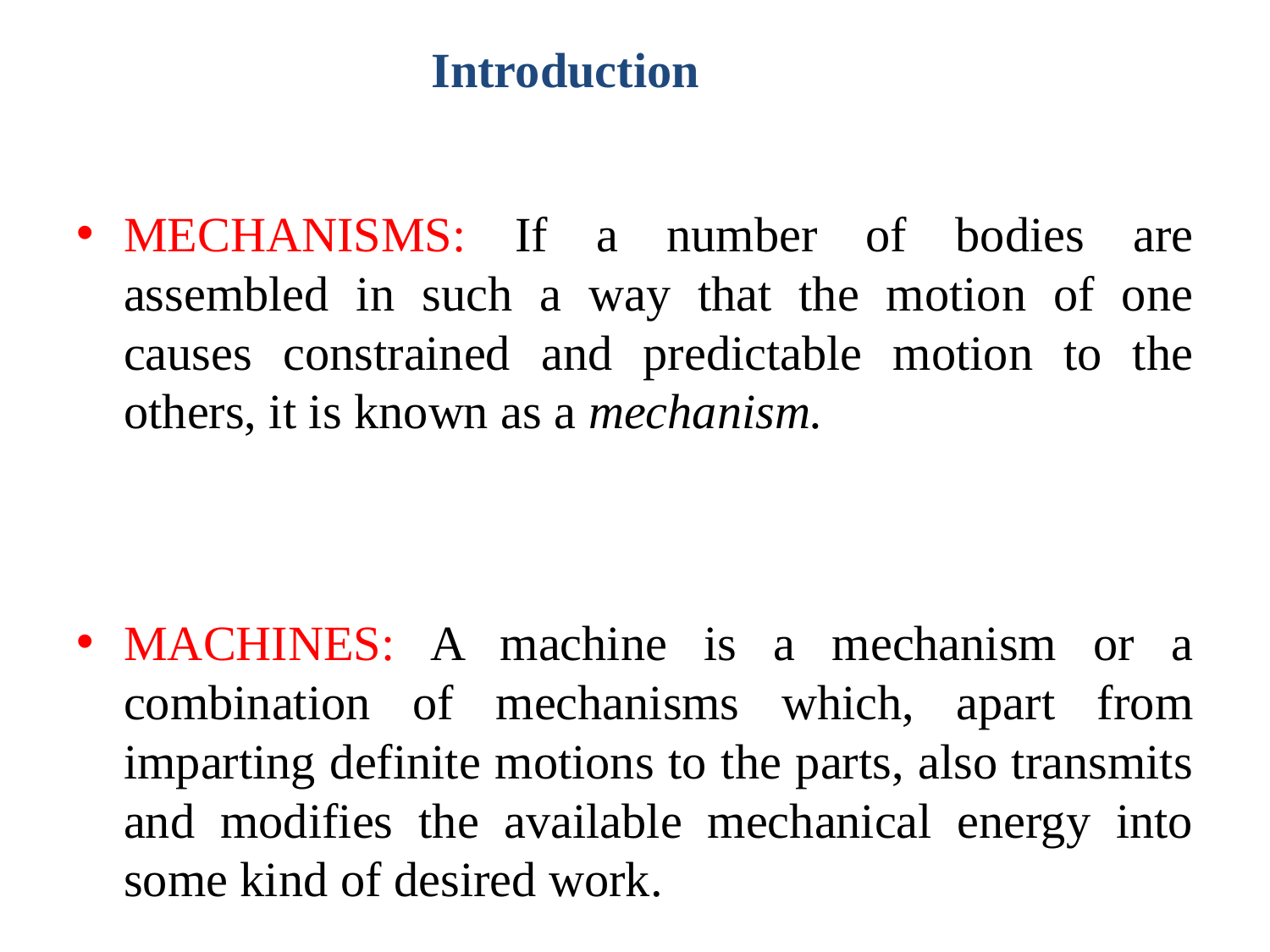

Introduction

MECHANISMS: If a number of bodies are assembled in such a way that the motion of one causes constrained and predictable motion to the others, it is known as a mechanism.

MACHINES: A machine is a mechanism or a combination of mechanisms which, apart from imparting definite motions to the parts, also transmits and modifies the available mechanical energy into some kind of desired work.